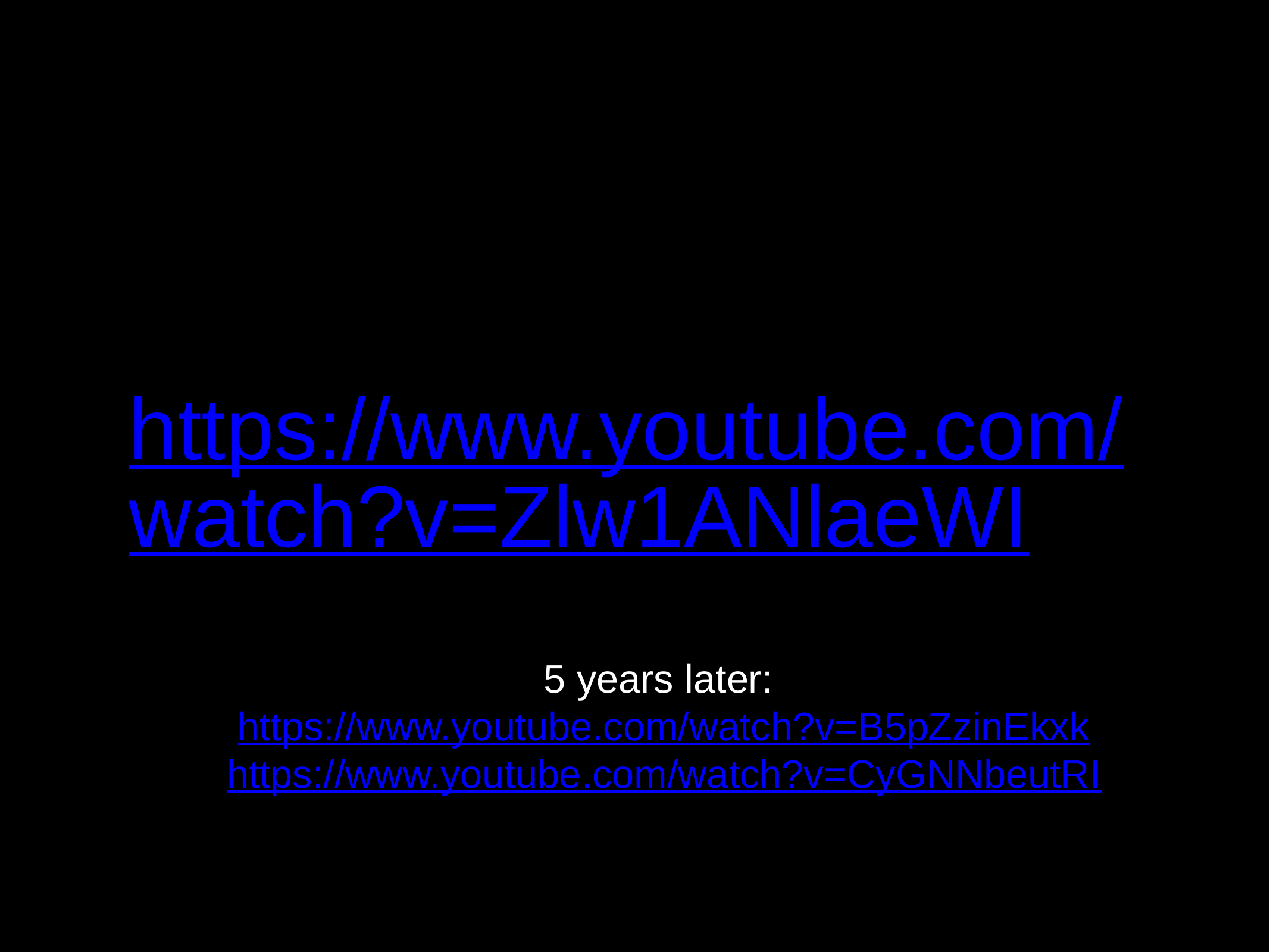

# https://www.youtube.com/watch?v=Zlw1ANlaeWI
5 years later: https://www.youtube.com/watch?v=B5pZzinEkxk
https://www.youtube.com/watch?v=CyGNNbeutRI